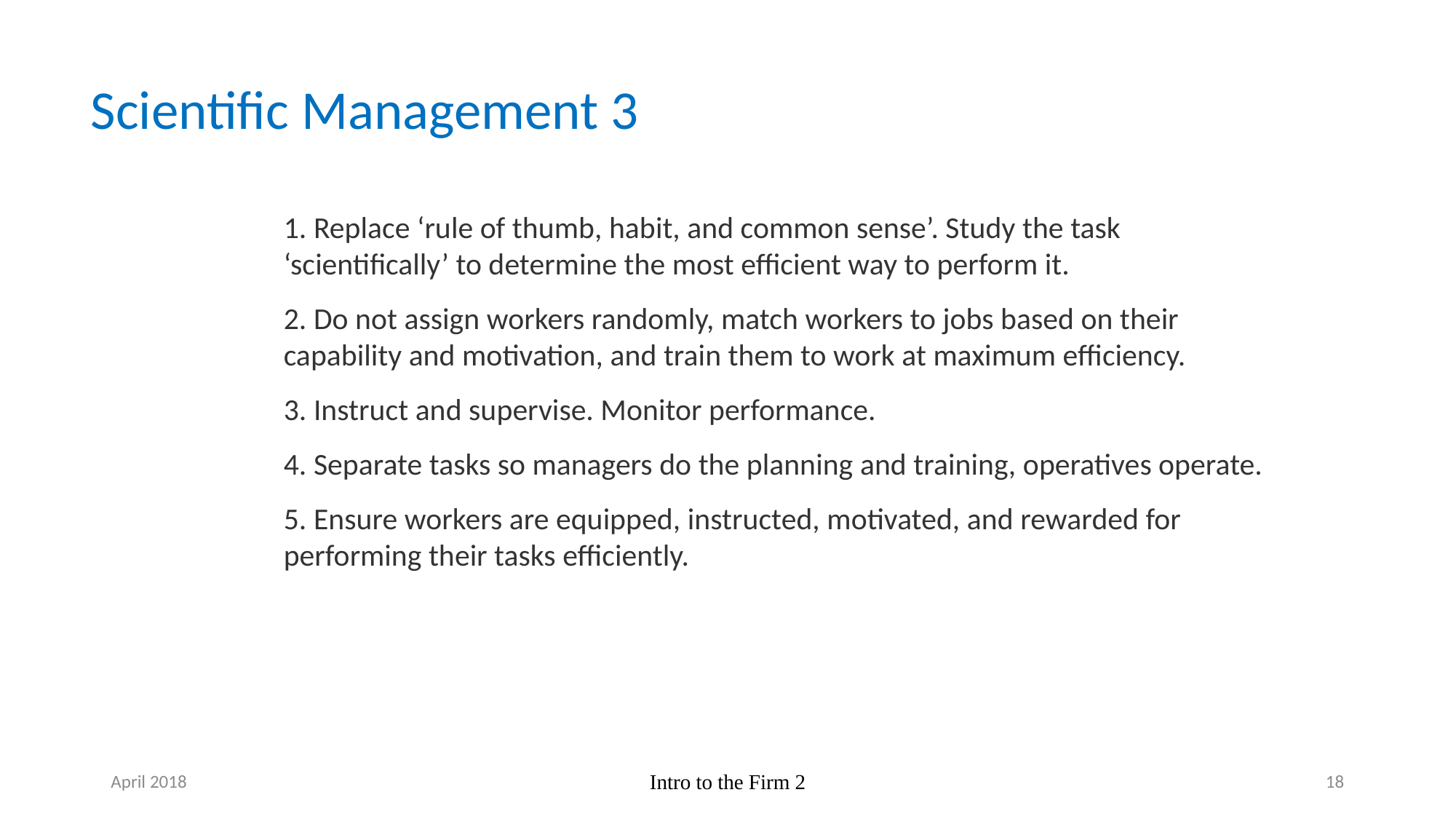

Scientific Management 3
 Replace ‘rule of thumb, habit, and common sense’. Study the task ‘scientifically’ to determine the most efficient way to perform it.
 Do not assign workers randomly, match workers to jobs based on their capability and motivation, and train them to work at maximum efficiency.
 Instruct and supervise. Monitor performance.
 Separate tasks so managers do the planning and training, operatives operate.
 Ensure workers are equipped, instructed, motivated, and rewarded for performing their tasks efficiently.
April 2018
Intro to the Firm 2
18